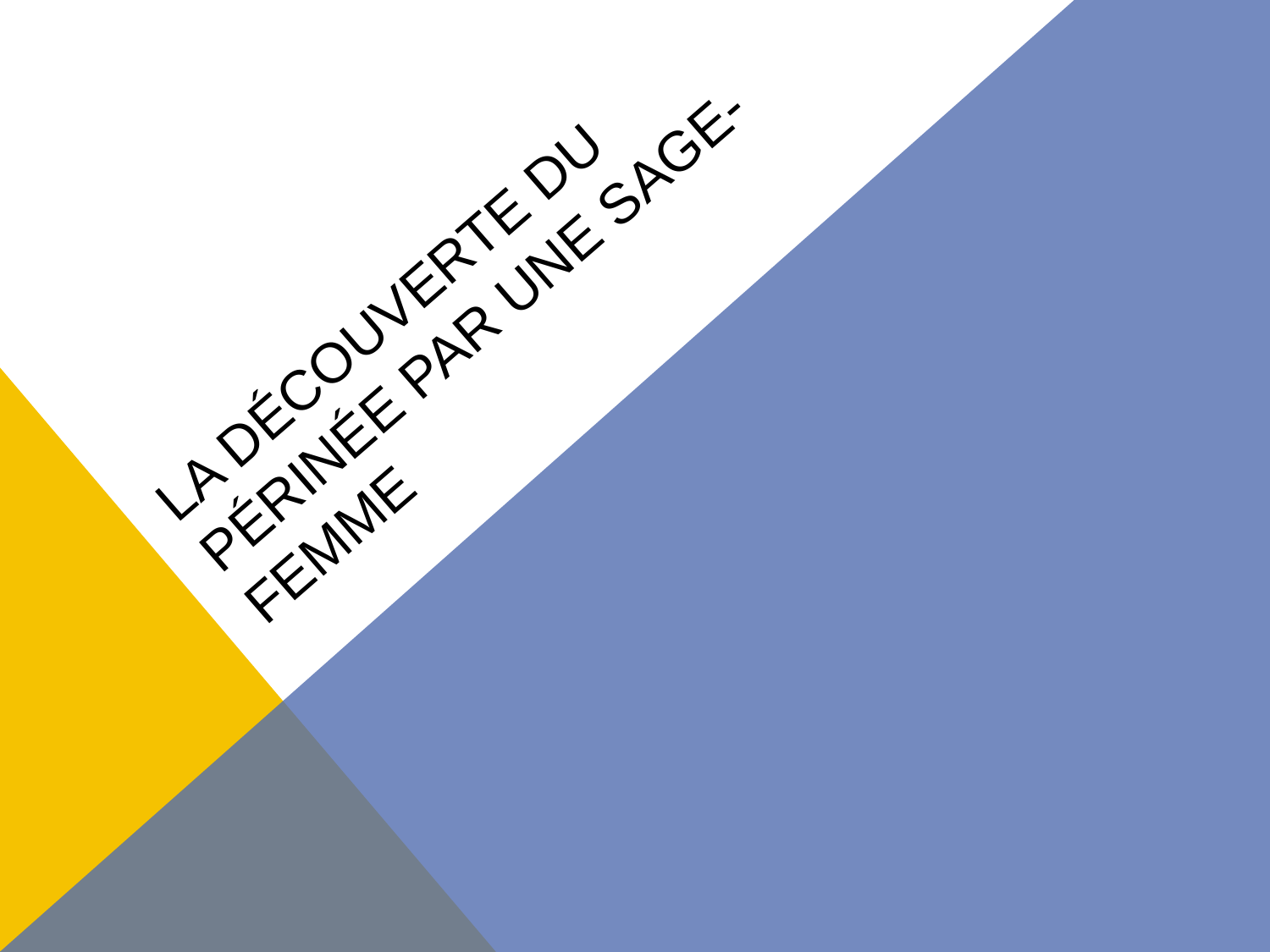

# La découverte du périnée par une sage-femme